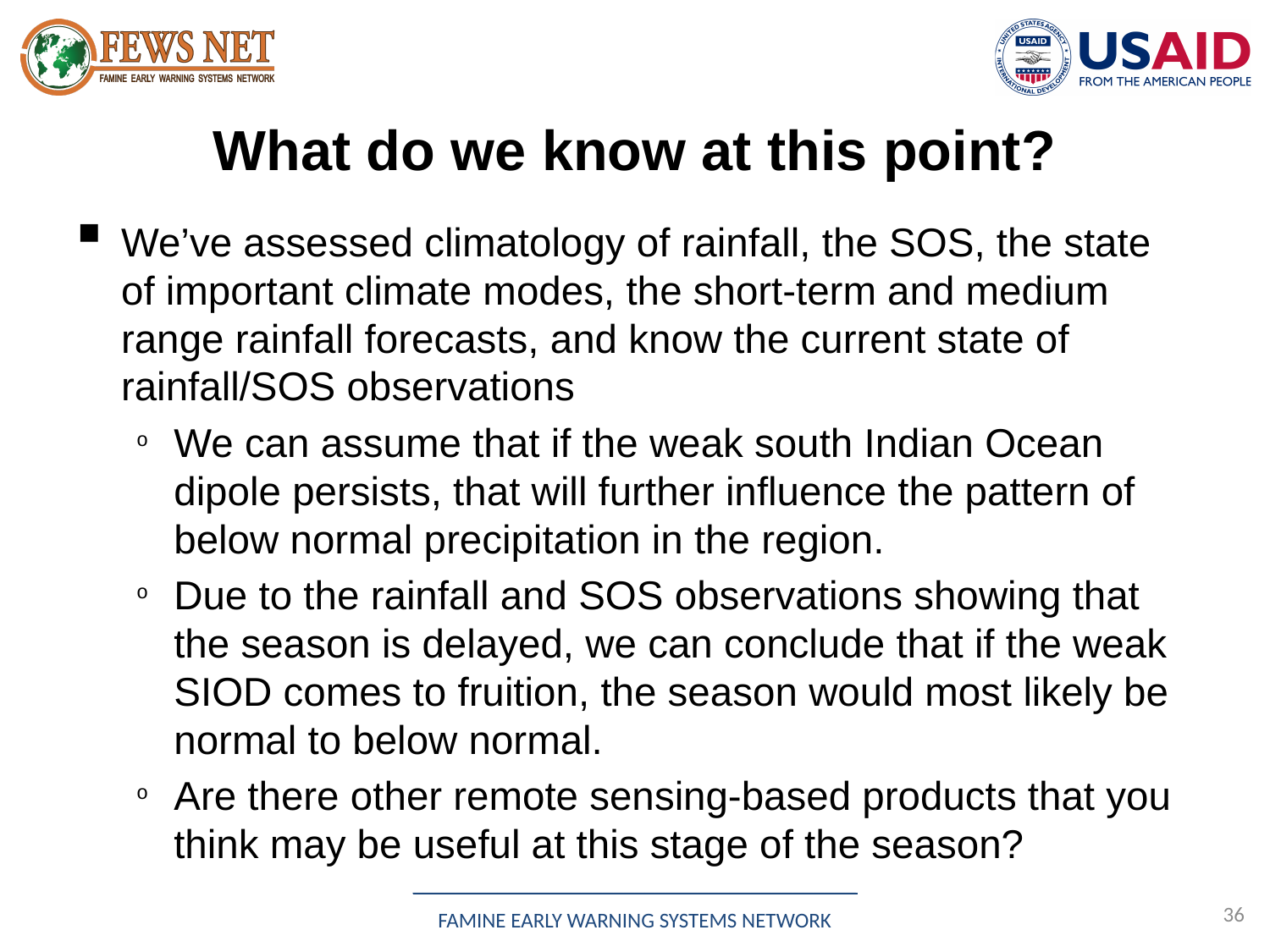

# What do we know at this point?
We’ve assessed climatology of rainfall, the SOS, the state of important climate modes, the short-term and medium range rainfall forecasts, and know the current state of rainfall/SOS observations
We can assume that if the weak south Indian Ocean dipole persists, that will further influence the pattern of below normal precipitation in the region.
Due to the rainfall and SOS observations showing that the season is delayed, we can conclude that if the weak SIOD comes to fruition, the season would most likely be normal to below normal.
Are there other remote sensing-based products that you think may be useful at this stage of the season?